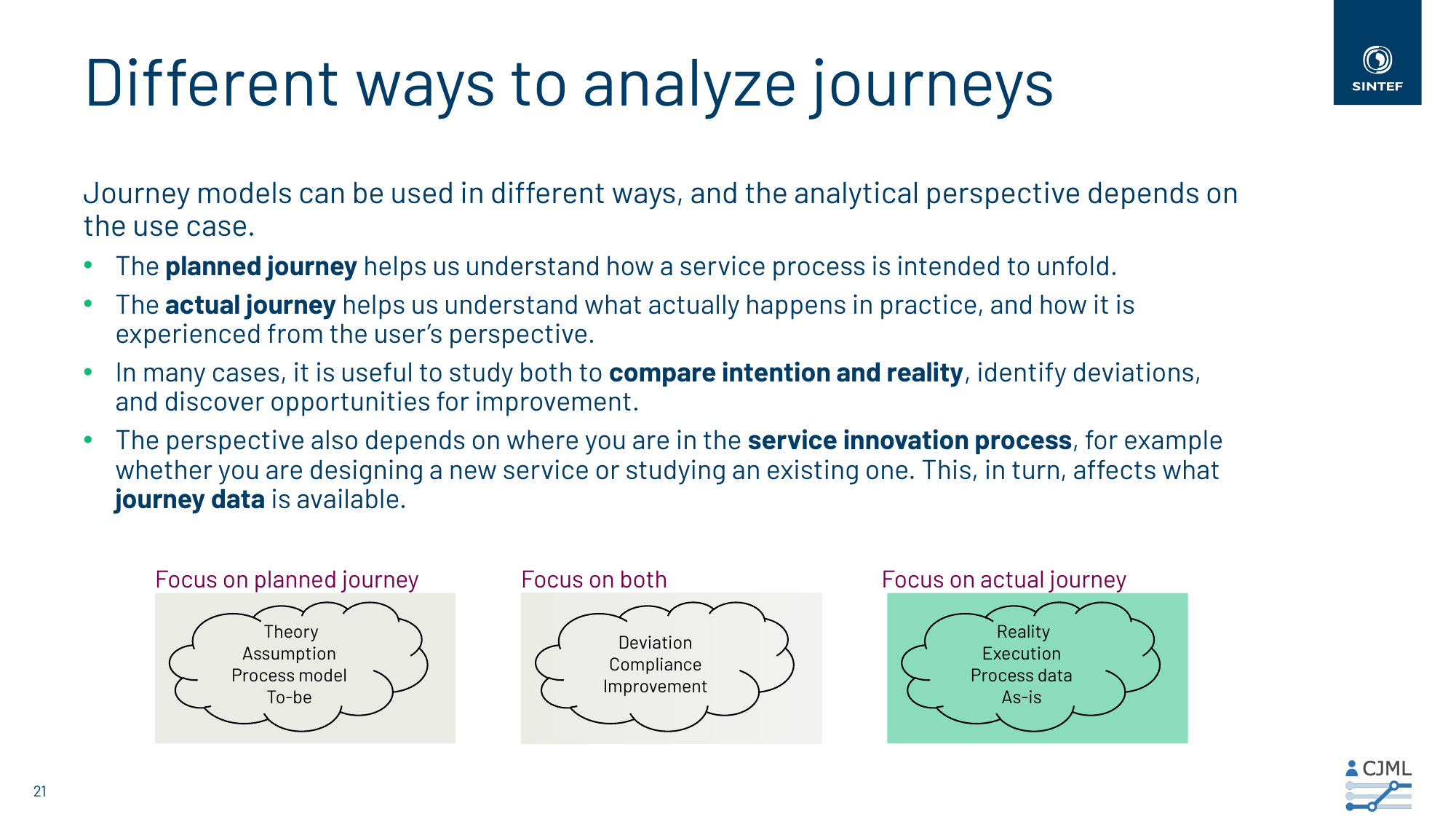

# Different ways to analyze journeys
Journey models can be used in different ways, and the analytical perspective depends on the use case.
The planned journey helps us understand how a service process is intended to unfold.
The actual journey helps us understand what actually happens in practice, and how it is experienced from the user’s perspective.
In many cases, it is useful to study both to compare intention and reality, identify deviations, and discover opportunities for improvement.
The perspective also depends on where you are in the service innovation process, for example whether you are designing a new service or studying an existing one. This, in turn, affects what journey data is available.
Focus on planned journey
Focus on both
Focus on actual journey

Deviation
Compliance
Improvement
 Reality
Execution
Process data
As-is
 Theory
Assumption
Process model
To-be
21